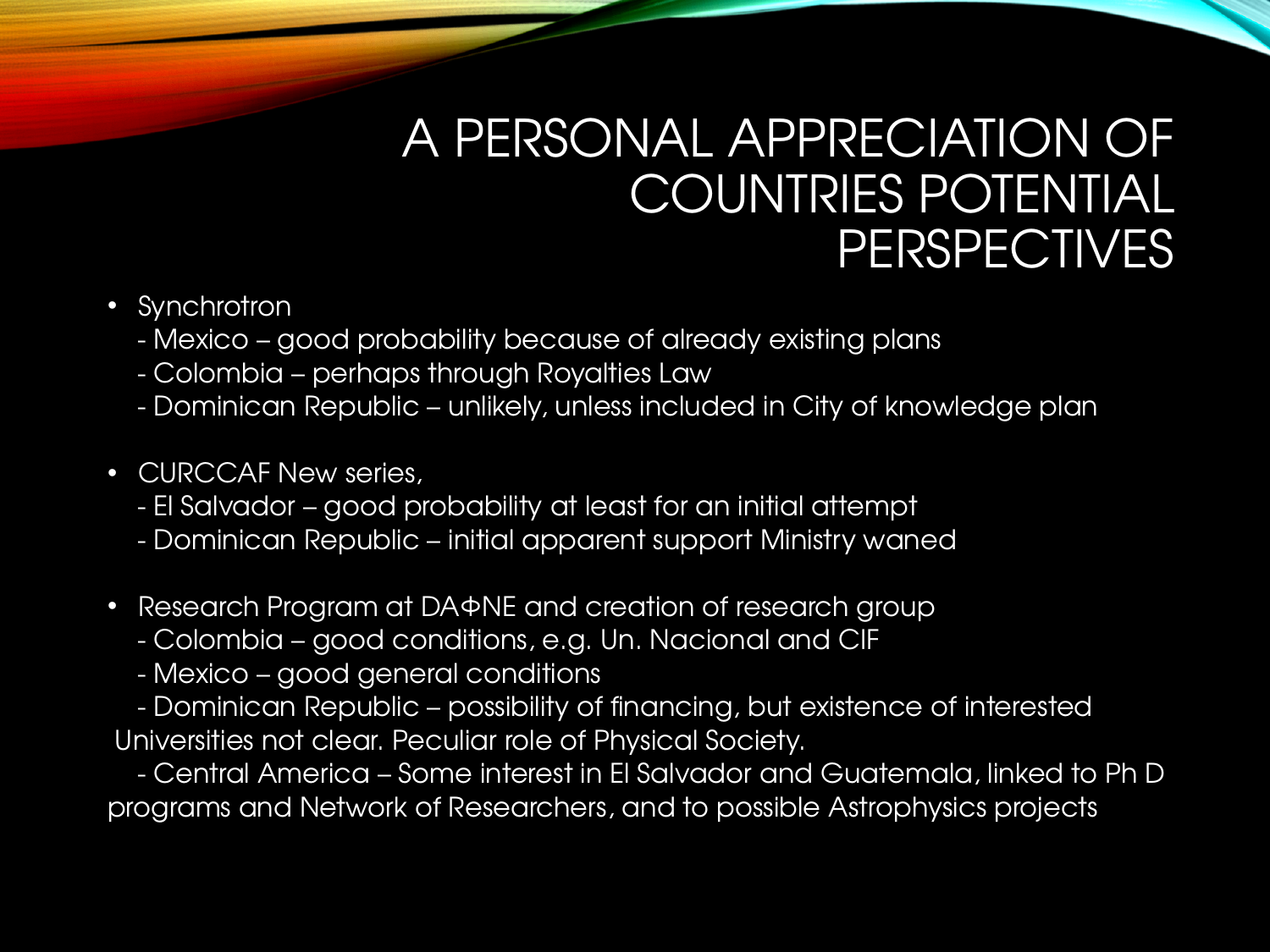

# A personal appreciation of countries potential perspectives
Synchrotron
    - Mexico – good probability because of already existing plans
    - Colombia – perhaps through Royalties Law
    - Dominican Republic – unlikely, unless included in City of knowledge plan

CURCCAF New series,
    - El Salvador – good probability at least for an initial attempt
    - Dominican Republic – initial apparent support Ministry waned

Research Program at DAΦNE and creation of research group
    - Colombia – good conditions, e.g. Un. Nacional and CIF
    - Mexico – good general conditions
    - Dominican Republic – possibility of financing, but existence of interested
 Universities not clear. Peculiar role of Physical Society.
    - Central America – Some interest in El Salvador and Guatemala, linked to Ph D
programs and Network of Researchers, and to possible Astrophysics projects